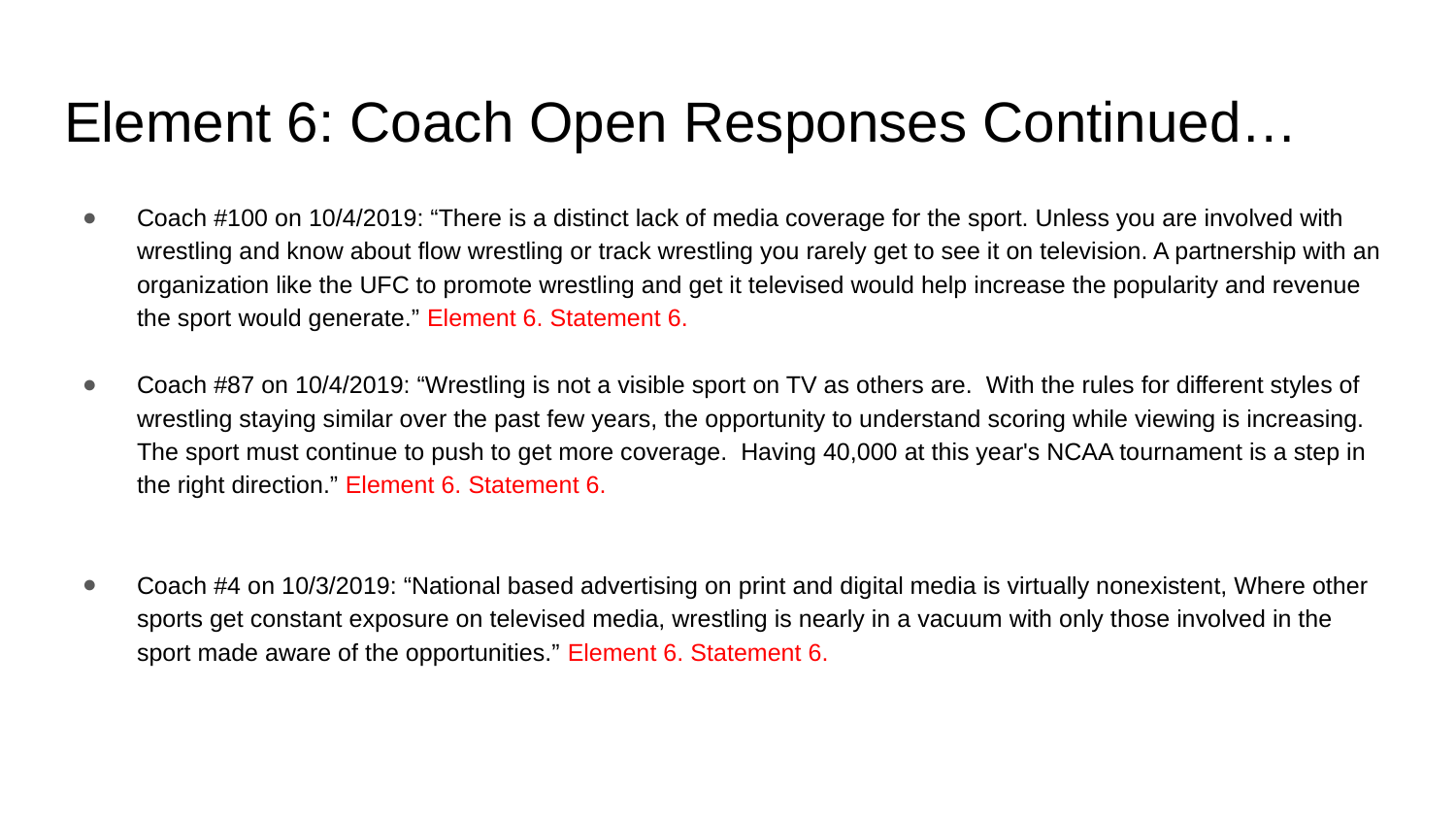

# Element 6: Coach Open Responses Continued…
Coach #100 on 10/4/2019: “There is a distinct lack of media coverage for the sport. Unless you are involved with wrestling and know about flow wrestling or track wrestling you rarely get to see it on television. A partnership with an organization like the UFC to promote wrestling and get it televised would help increase the popularity and revenue the sport would generate.” Element 6. Statement 6.

Coach #87 on 10/4/2019: “Wrestling is not a visible sport on TV as others are.  With the rules for different styles of wrestling staying similar over the past few years, the opportunity to understand scoring while viewing is increasing. The sport must continue to push to get more coverage.  Having 40,000 at this year's NCAA tournament is a step in the right direction.” Element 6. Statement 6.

Coach #4 on 10/3/2019: “National based advertising on print and digital media is virtually nonexistent, Where other sports get constant exposure on televised media, wrestling is nearly in a vacuum with only those involved in the sport made aware of the opportunities.” Element 6. Statement 6.